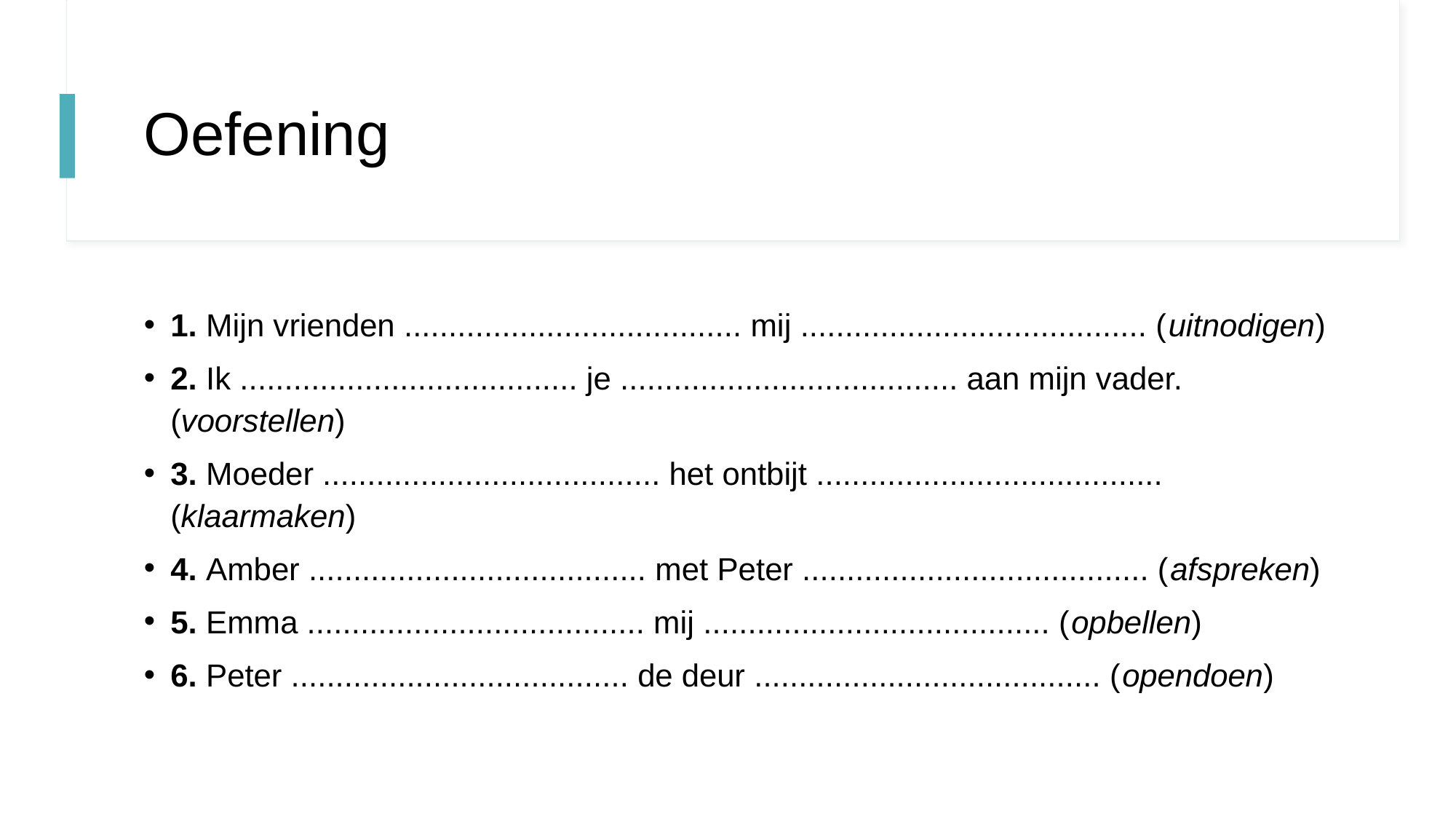

# Oefening
1. Mijn vrienden ...................................... mij ....................................... (uitnodigen)
2. Ik ...................................... je ...................................... aan mijn vader. (voorstellen)
3. Moeder ...................................... het ontbijt ....................................... (klaarmaken)
4. Amber ...................................... met Peter ....................................... (afspreken)
5. Emma ...................................... mij ....................................... (opbellen)
6. Peter ...................................... de deur ....................................... (opendoen)